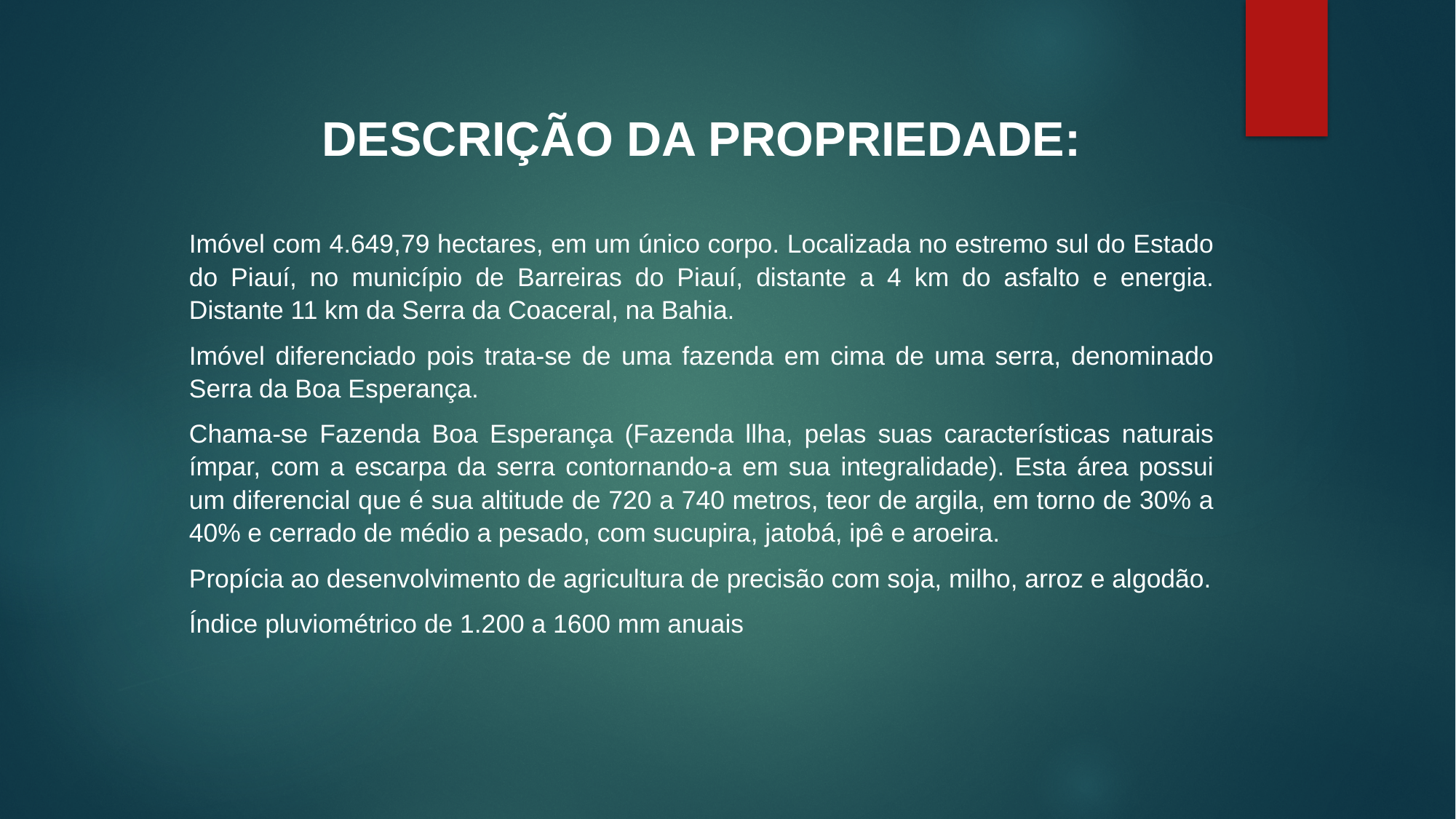

DESCRIÇÃO DA PROPRIEDADE:

Imóvel com 4.649,79 hectares, em um único corpo. Localizada no estremo sul do Estado do Piauí, no município de Barreiras do Piauí, distante a 4 km do asfalto e energia. Distante 11 km da Serra da Coaceral, na Bahia.
Imóvel diferenciado pois trata-se de uma fazenda em cima de uma serra, denominado Serra da Boa Esperança.
Chama-se Fazenda Boa Esperança (Fazenda llha, pelas suas características naturais ímpar, com a escarpa da serra contornando-a em sua integralidade). Esta área possui um diferencial que é sua altitude de 720 a 740 metros, teor de argila, em torno de 30% a 40% e cerrado de médio a pesado, com sucupira, jatobá, ipê e aroeira.
Propícia ao desenvolvimento de agricultura de precisão com soja, milho, arroz e algodão.
Índice pluviométrico de 1.200 a 1600 mm anuais